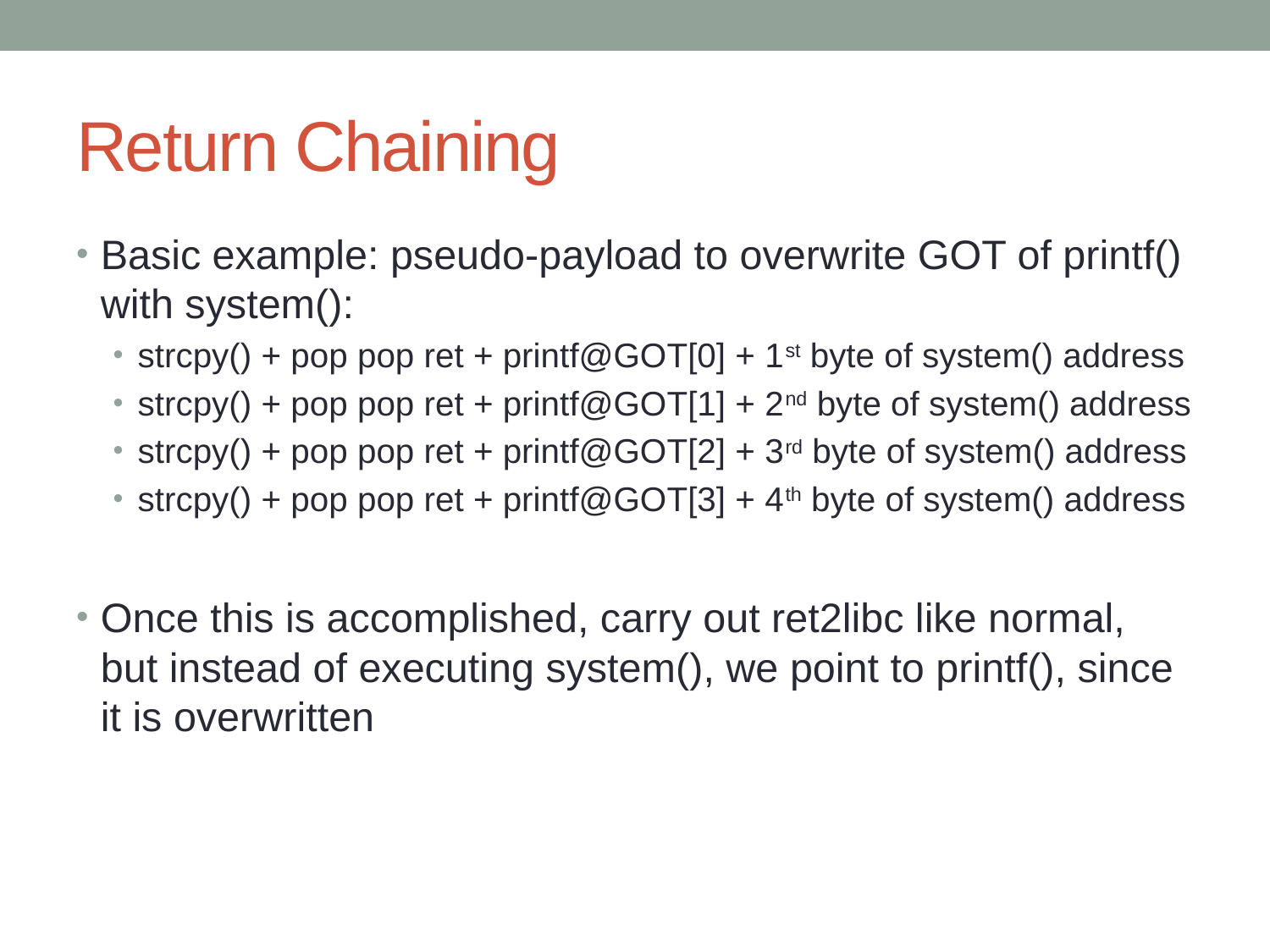

# Return Chaining
Basic example: pseudo-payload to overwrite GOT of printf() with system():
strcpy() + pop pop ret + printf@GOT[0] + 1st byte of system() address
strcpy() + pop pop ret + printf@GOT[1] + 2nd byte of system() address
strcpy() + pop pop ret + printf@GOT[2] + 3rd byte of system() address
strcpy() + pop pop ret + printf@GOT[3] + 4th byte of system() address

Once this is accomplished, carry out ret2libc like normal, but instead of executing system(), we point to printf(), since it is overwritten